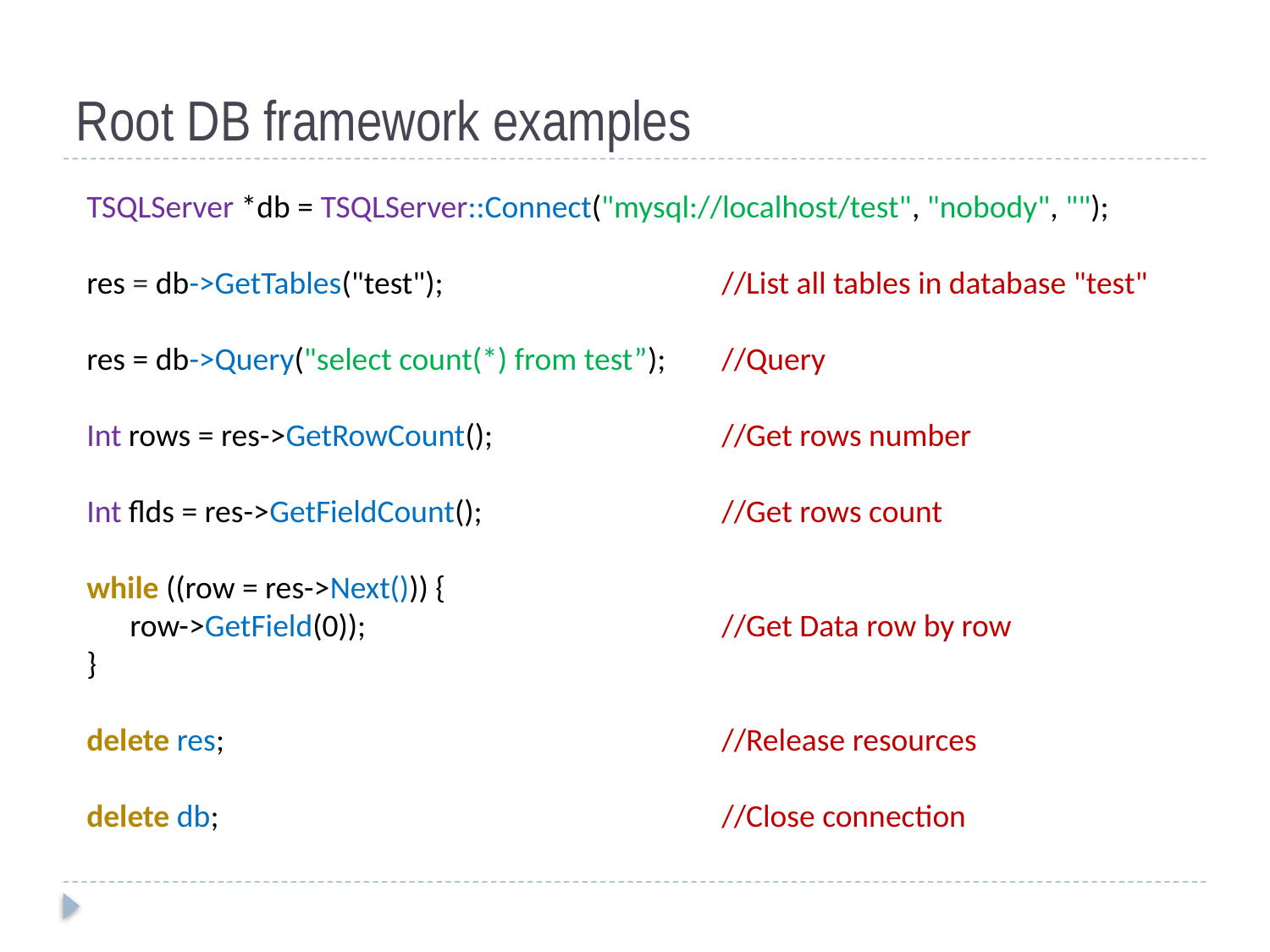

# Root DB framework examples
TSQLServer *db = TSQLServer::Connect("mysql://localhost/test", "nobody", "");

res = db->GetTables("test");  			//List all tables in database "test"

res = db->Query("select count(*) from test”);  	//Query
Int rows = res->GetRowCount();		//Get rows number
Int flds = res->GetFieldCount();		//Get rows count
while ((row = res->Next())) {
      row->GetField(0));   			//Get Data row by row
}
delete res; 				//Release resources
delete db;				//Close connection